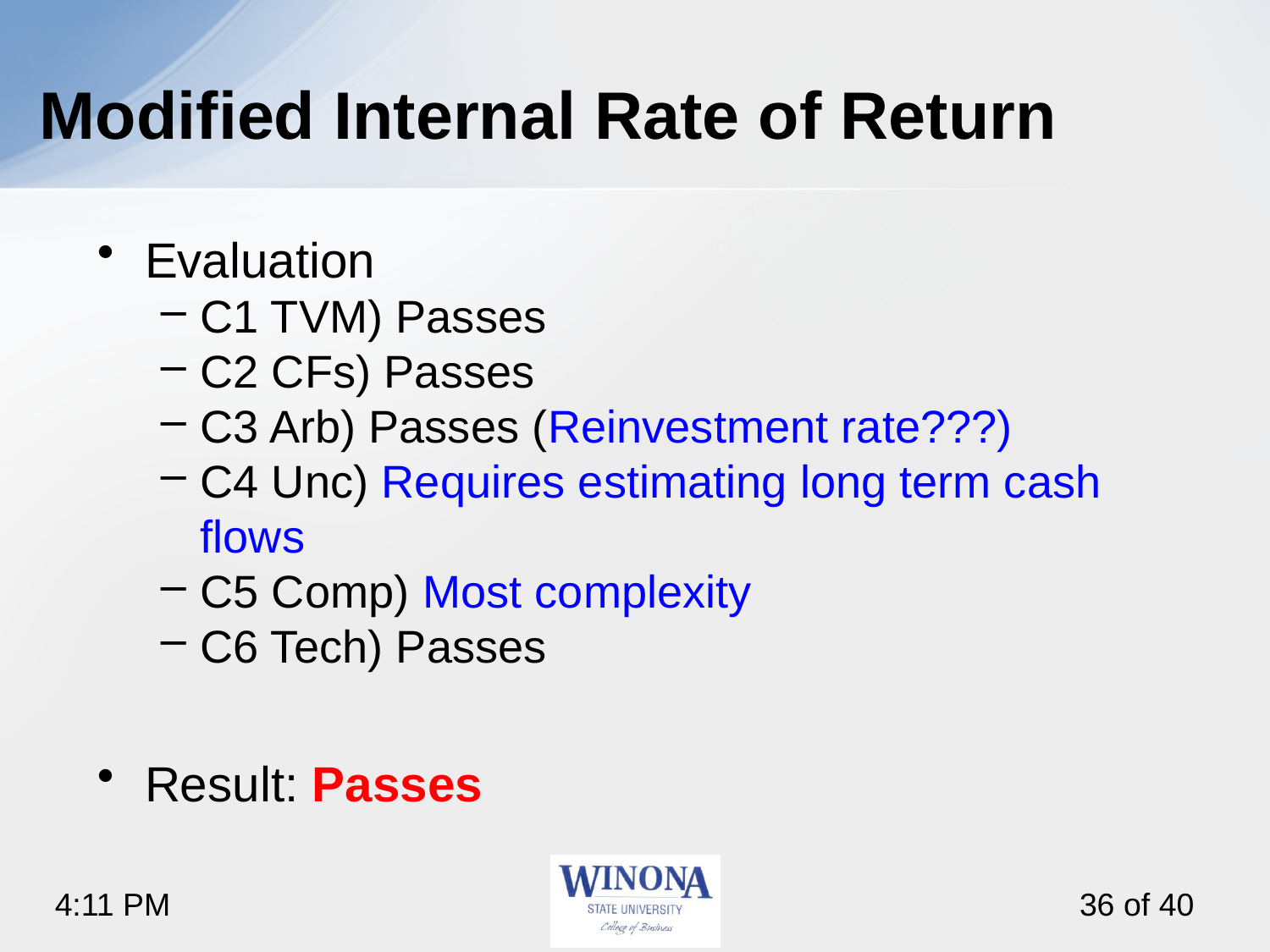

# Modified Internal Rate of Return
Evaluation
C1 TVM) Passes
C2 CFs) Passes
C3 Arb) Passes (Reinvestment rate???)
C4 Unc) Requires estimating long term cash flows
C5 Comp) Most complexity
C6 Tech) Passes

Result: Passes